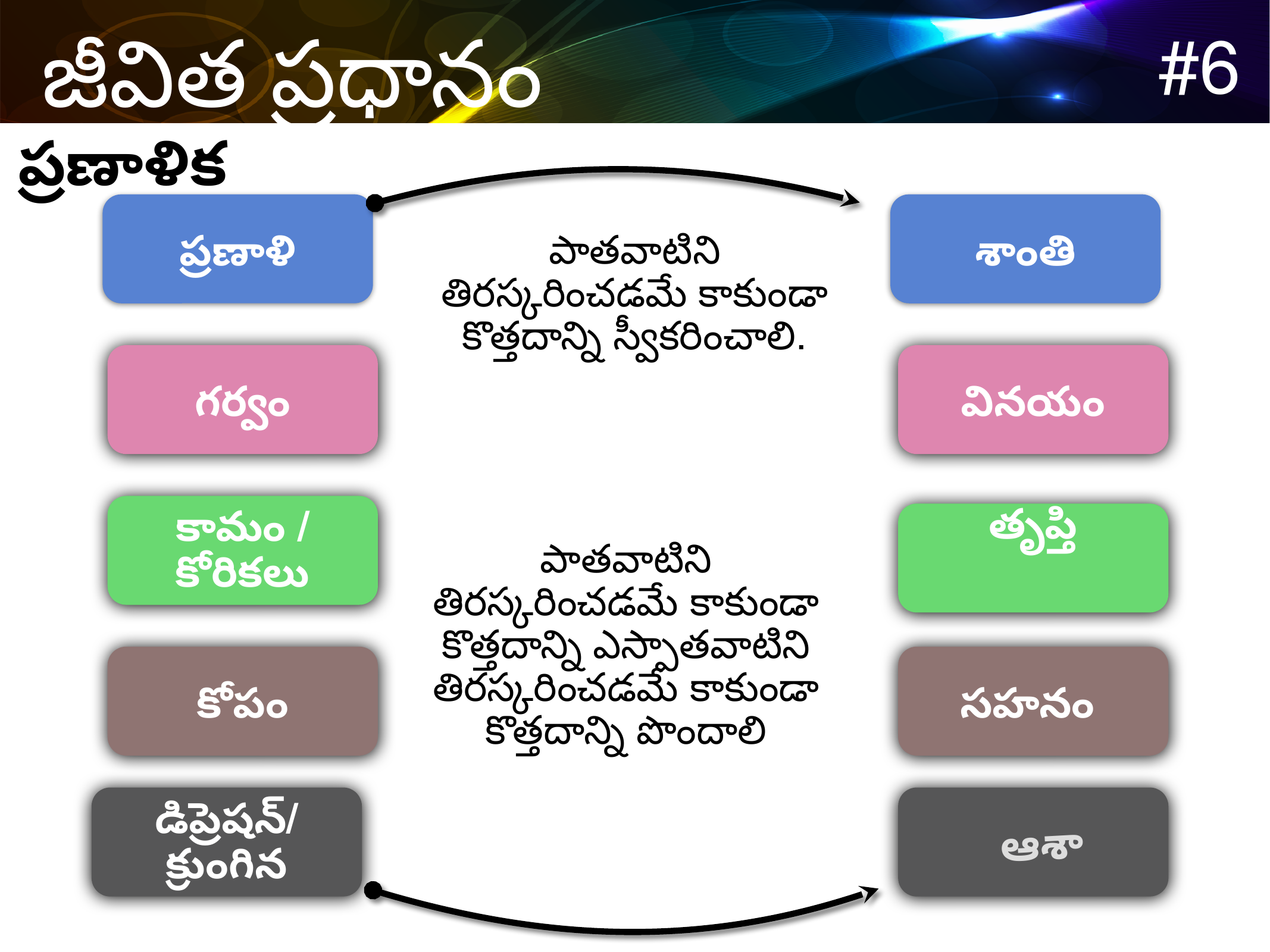

ప్రణాళిక

పాతవాటిని తిరస్కరించడమే కాకుండా కొత్తదాన్ని స్వీకరించాలి.

ప్రణాళి

శాంతి

గర్వం

వినయం
పాతవాటిని తిరస్కరించడమే కాకుండా కొత్తదాన్ని ఎస్పాతవాటిని తిరస్కరించడమే కాకుండా కొత్తదాన్ని పొందాలి

కామం / కోరికలు

తృప్తి

కోపం

సహనం

డిప్రెషన్/క్రుంగిన

ఆశా